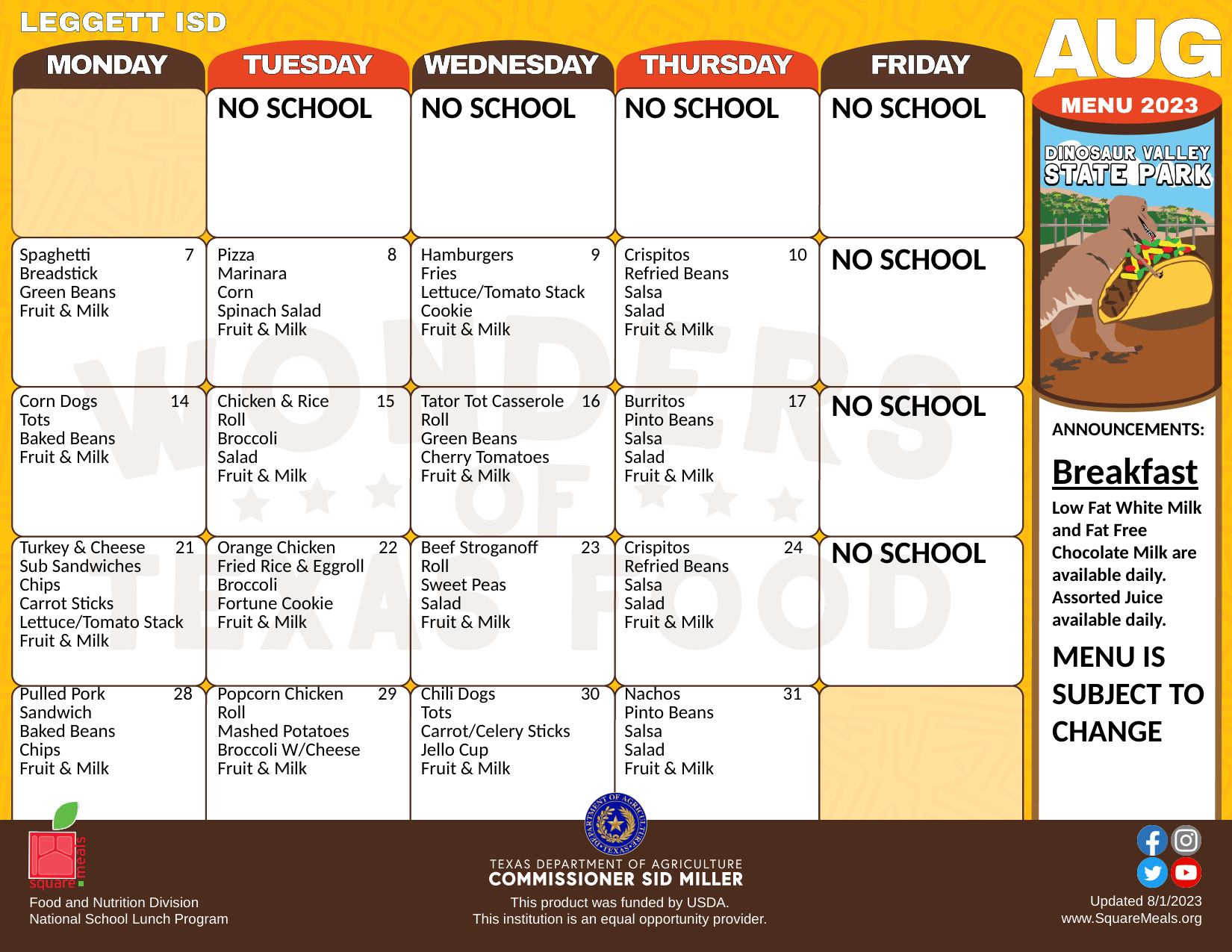

LEGGETT ISD
| MONDAY | TUESDAY | WEDNESDAY | THURSDAY | FRIDAY |
| --- | --- | --- | --- | --- |
|  | NO SCHOOL | NO SCHOOL | NO SCHOOL | NO SCHOOL |
| Spaghetti 7 Breadstick Green Beans Fruit & Milk | Pizza 8 Marinara Corn Spinach Salad Fruit & Milk | Hamburgers 9 Fries Lettuce/Tomato Stack Cookie Fruit & Milk | Crispitos 10 Refried Beans Salsa Salad Fruit & Milk | NO SCHOOL |
| Corn Dogs 14 Tots Baked Beans Fruit & Milk | Chicken & Rice 15 Roll Broccoli Salad Fruit & Milk | Tator Tot Casserole 16 Roll Green Beans Cherry Tomatoes Fruit & Milk | Burritos 17 Pinto Beans Salsa Salad Fruit & Milk | NO SCHOOL |
| Turkey & Cheese 21 Sub Sandwiches Chips Carrot Sticks Lettuce/Tomato Stack Fruit & Milk | Orange Chicken 22 Fried Rice & Eggroll Broccoli Fortune Cookie Fruit & Milk | Beef Stroganoff 23 Roll Sweet Peas Salad Fruit & Milk | Crispitos 24 Refried Beans Salsa Salad Fruit & Milk | NO SCHOOL |
| Pulled Pork 28 Sandwich Baked Beans Chips Fruit & Milk | Popcorn Chicken 29 Roll Mashed Potatoes Broccoli W/Cheese Fruit & Milk | Chili Dogs 30 Tots Carrot/Celery Sticks Jello Cup Fruit & Milk | Nachos 31 Pinto Beans Salsa Salad Fruit & Milk |  |
AUG
MENU 2023
ANNOUNCEMENTS:
Breakfast
Low Fat White Milk and Fat Free Chocolate Milk are available daily.  Assorted Juice available daily.
MENU IS SUBJECT TO CHANGE

Updated 8/1/2023
www.SquareMeals.org